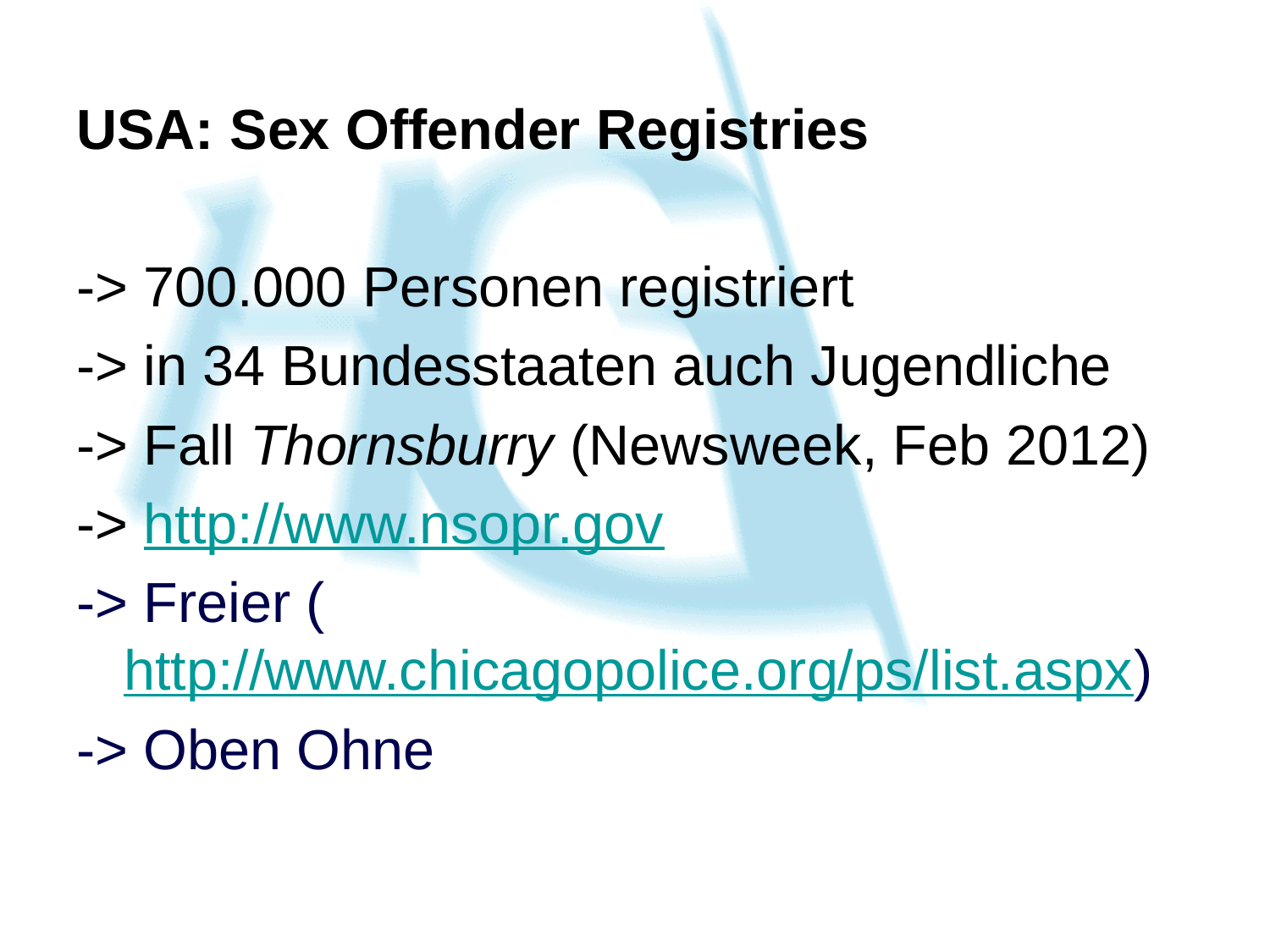

USA: Sex Offender Registries

-> 700.000 Personen registriert
-> in 34 Bundesstaaten auch Jugendliche
-> Fall Thornsburry (Newsweek, Feb 2012)
-> http://www.nsopr.gov
-> Freier (http://www.chicagopolice.org/ps/list.aspx)
-> Oben Ohne